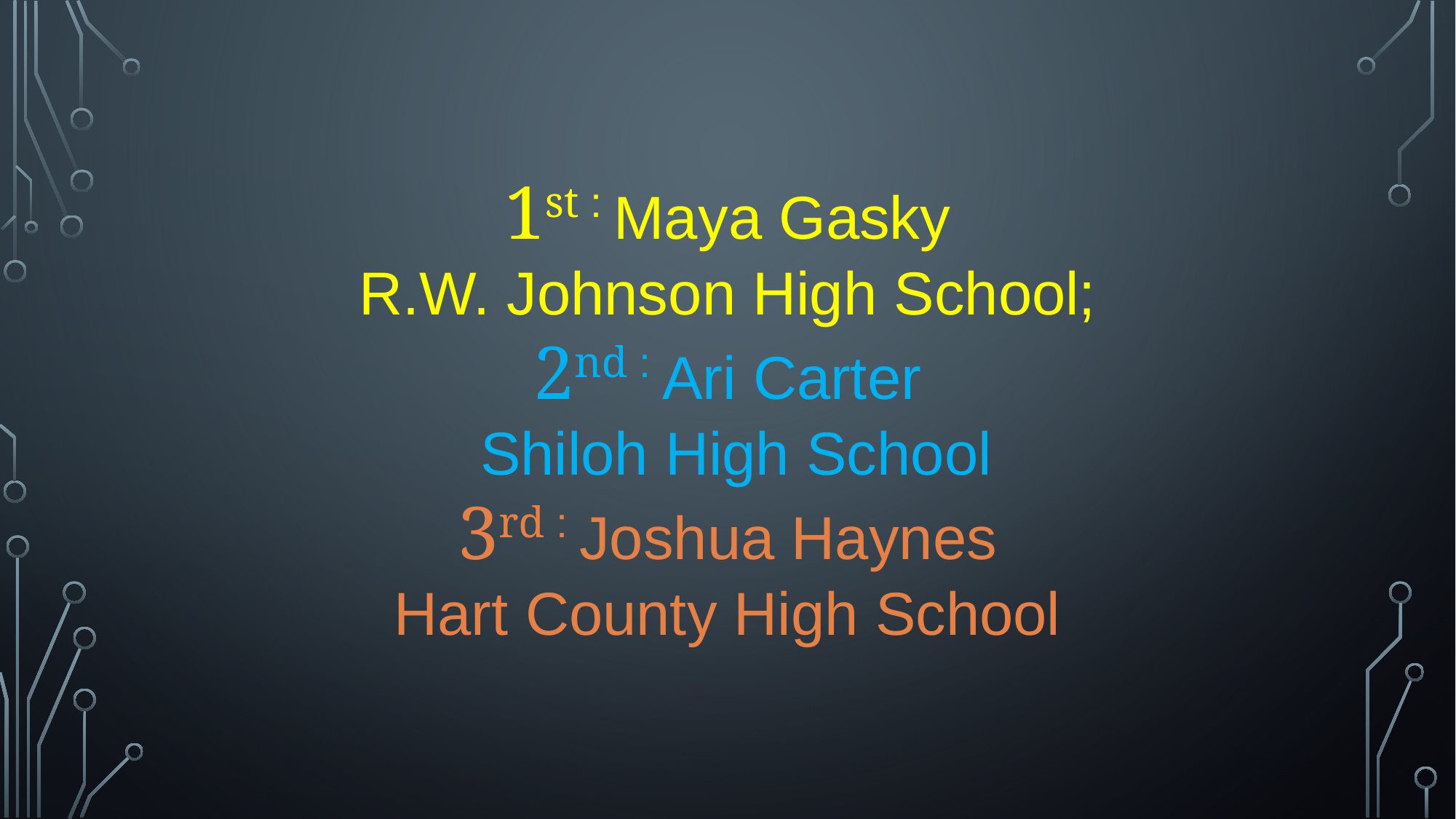

1st : Maya Gasky
R.W. Johnson High School;
2nd : Ari Carter
 Shiloh High School
3rd : Joshua Haynes
Hart County High School